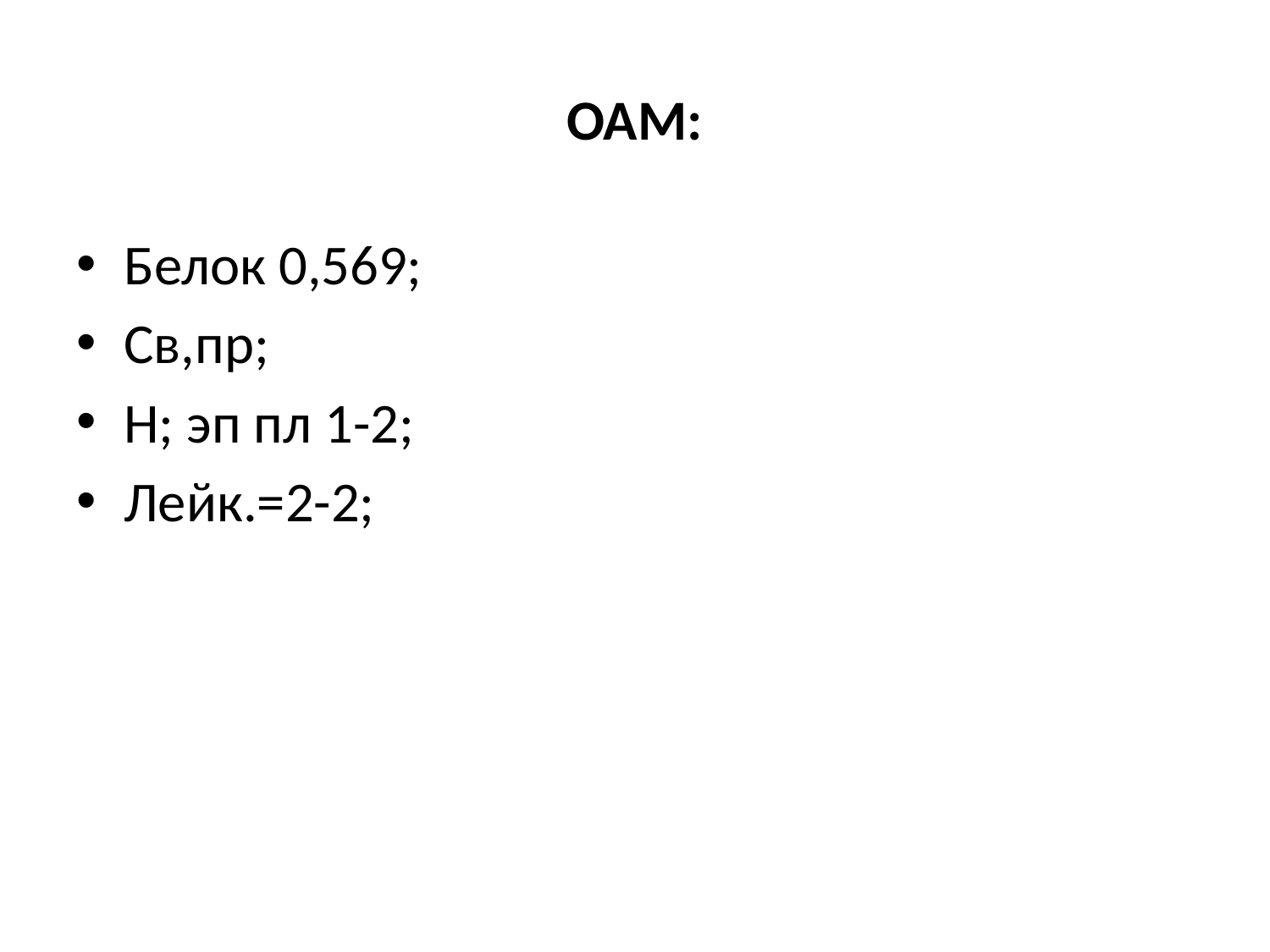

# ОАМ:
Белок 0,569;
Св,пр;
Н; эп пл 1-2;
Лейк.=2-2;